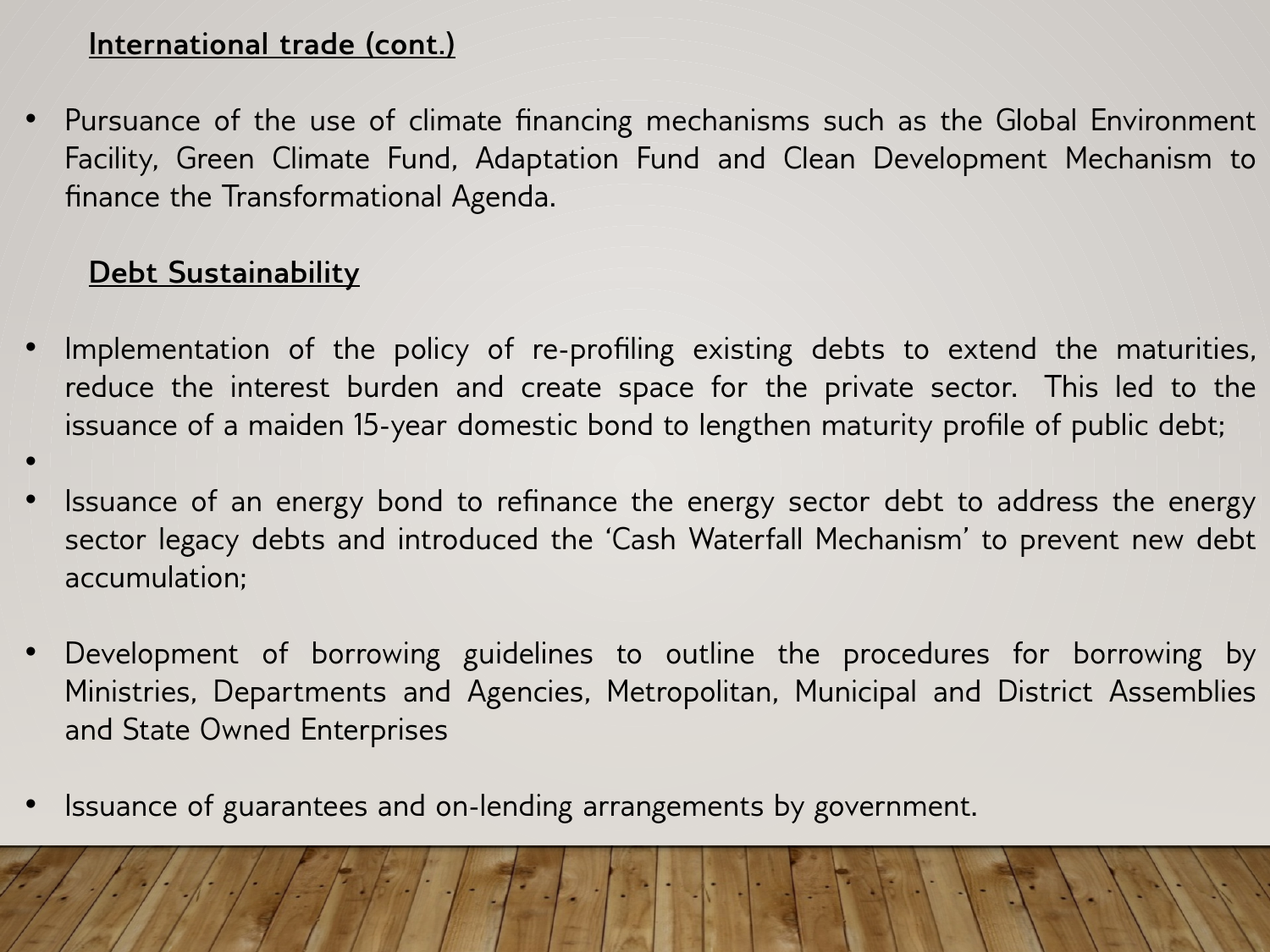

International trade (cont.)

Pursuance of the use of climate financing mechanisms such as the Global Environment Facility, Green Climate Fund, Adaptation Fund and Clean Development Mechanism to finance the Transformational Agenda.

Debt Sustainability

Implementation of the policy of re-profiling existing debts to extend the maturities, reduce the interest burden and create space for the private sector.  This led to the issuance of a maiden 15-year domestic bond to lengthen maturity profile of public debt;

Issuance of an energy bond to refinance the energy sector debt to address the energy sector legacy debts and introduced the ‘Cash Waterfall Mechanism’ to prevent new debt accumulation;

Development of borrowing guidelines to outline the procedures for borrowing by Ministries, Departments and Agencies, Metropolitan, Municipal and District Assemblies and State Owned Enterprises

Issuance of guarantees and on-lending arrangements by government.